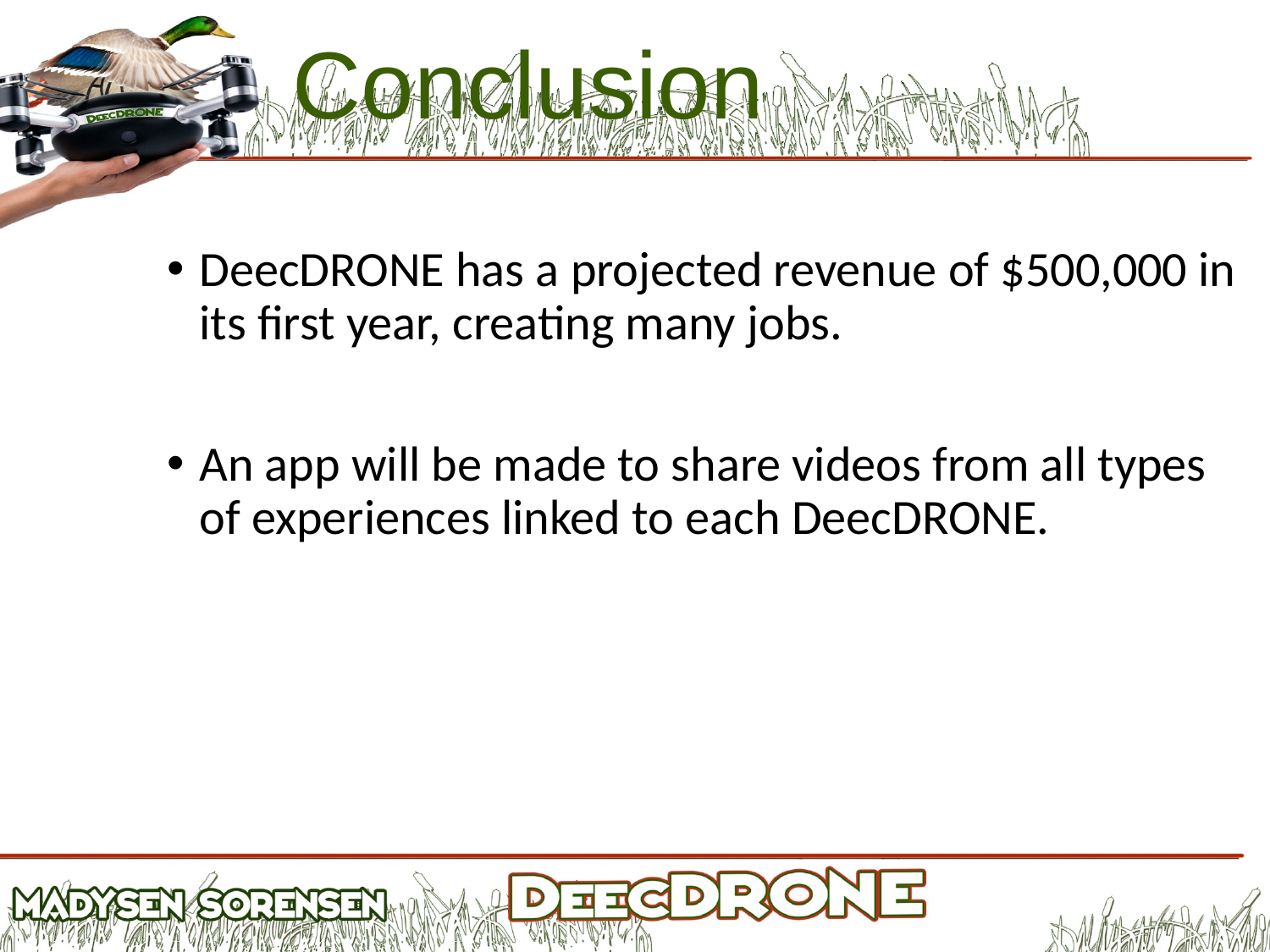

# Conclusion
DeecDRONE has a projected revenue of $500,000 in its first year, creating many jobs.

An app will be made to share videos from all types of experiences linked to each DeecDRONE.